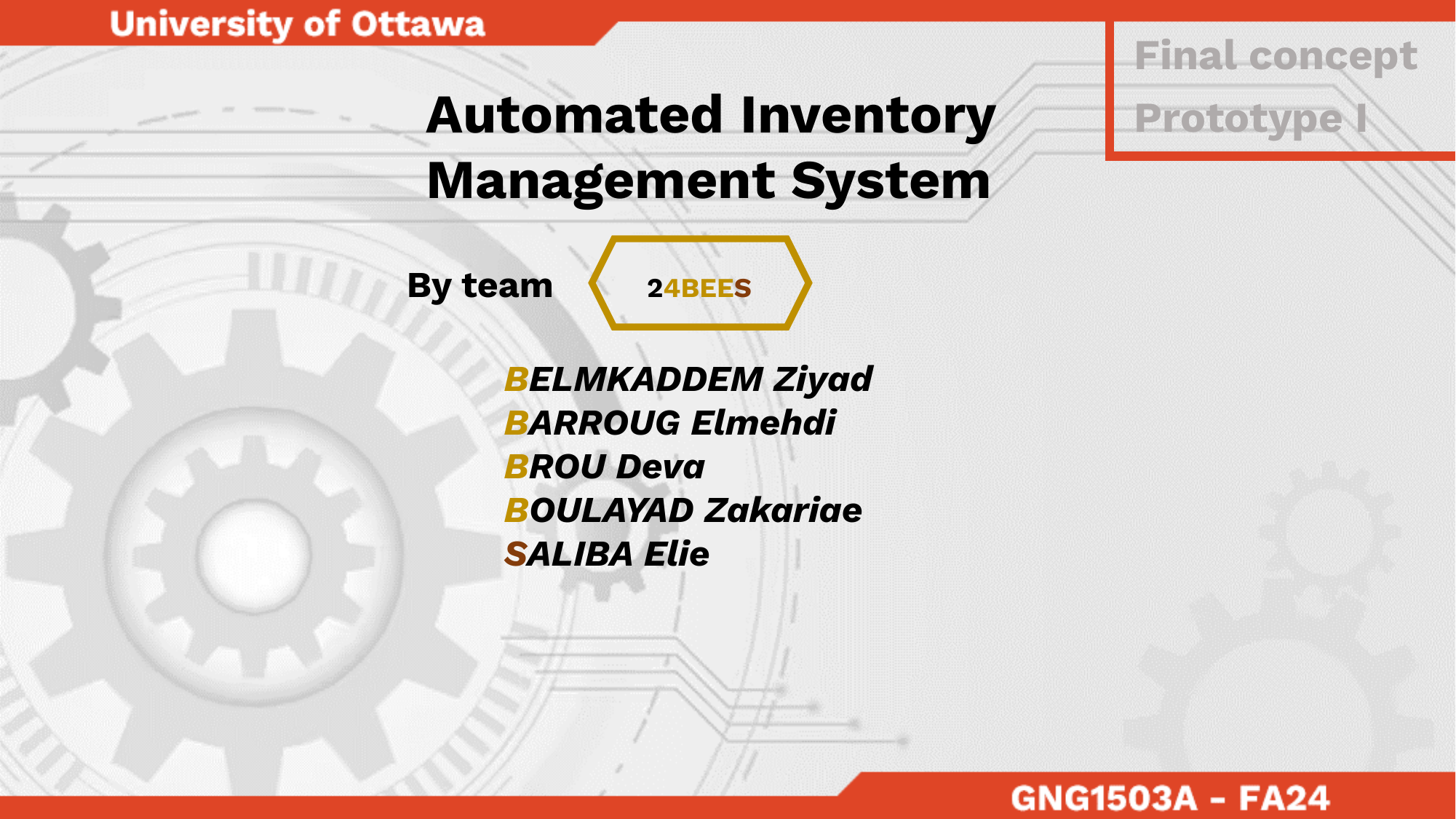

Final concept
Automated Inventory Management System
Prototype I

By team         24BEES
BELMKADDEM Ziyad
BARROUG Elmehdi
BROU Deva
BOULAYAD Zakariae
SALIBA Elie